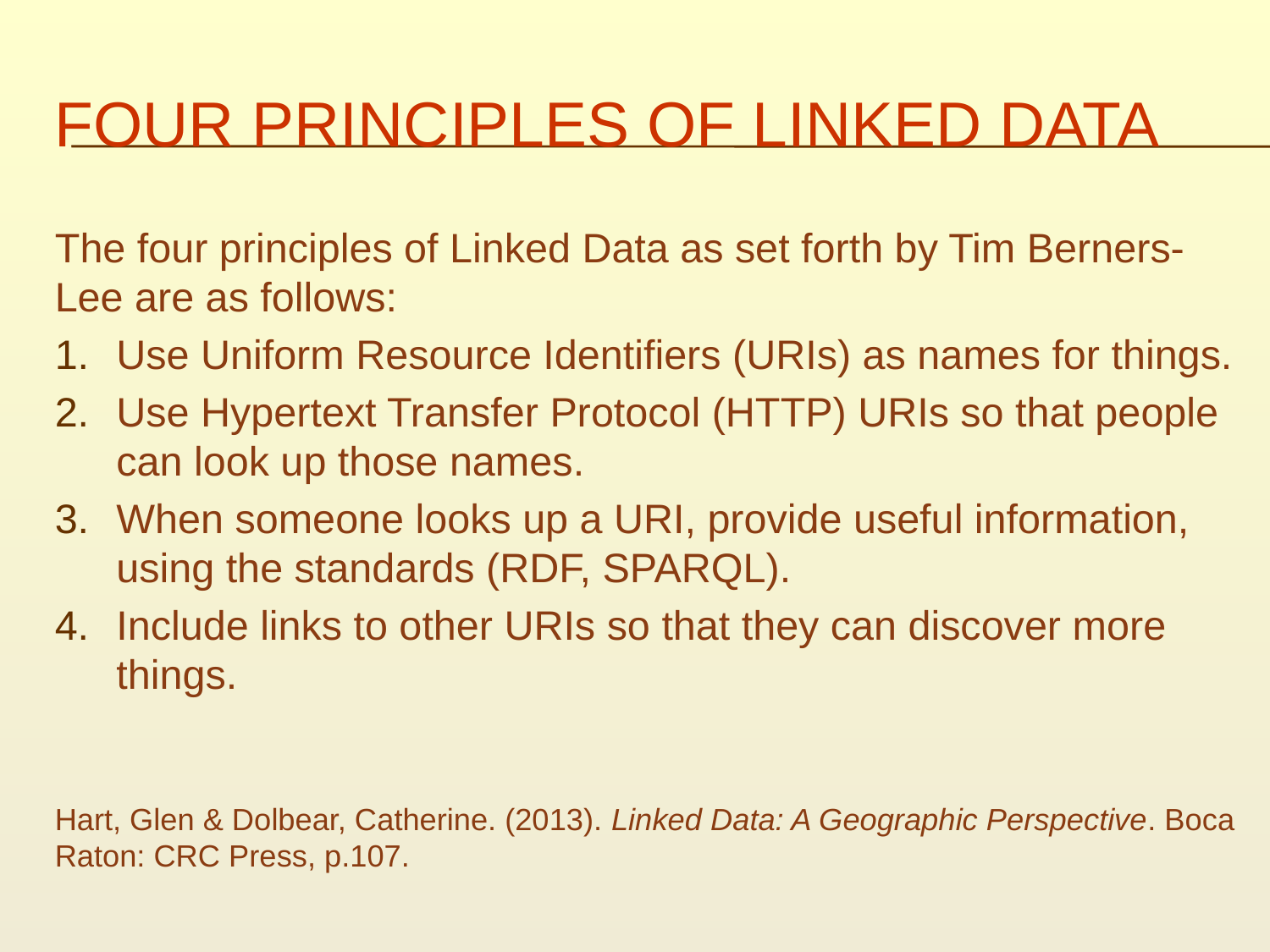

# Four principles of Linked data
The four principles of Linked Data as set forth by Tim Berners-Lee are as follows:
Use Uniform Resource Identifiers (URIs) as names for things.
Use Hypertext Transfer Protocol (HTTP) URIs so that people can look up those names.
When someone looks up a URI, provide useful information, using the standards (RDF, SPARQL).
Include links to other URIs so that they can discover more things.

Hart, Glen & Dolbear, Catherine. (2013). Linked Data: A Geographic Perspective. Boca Raton: CRC Press, p.107.